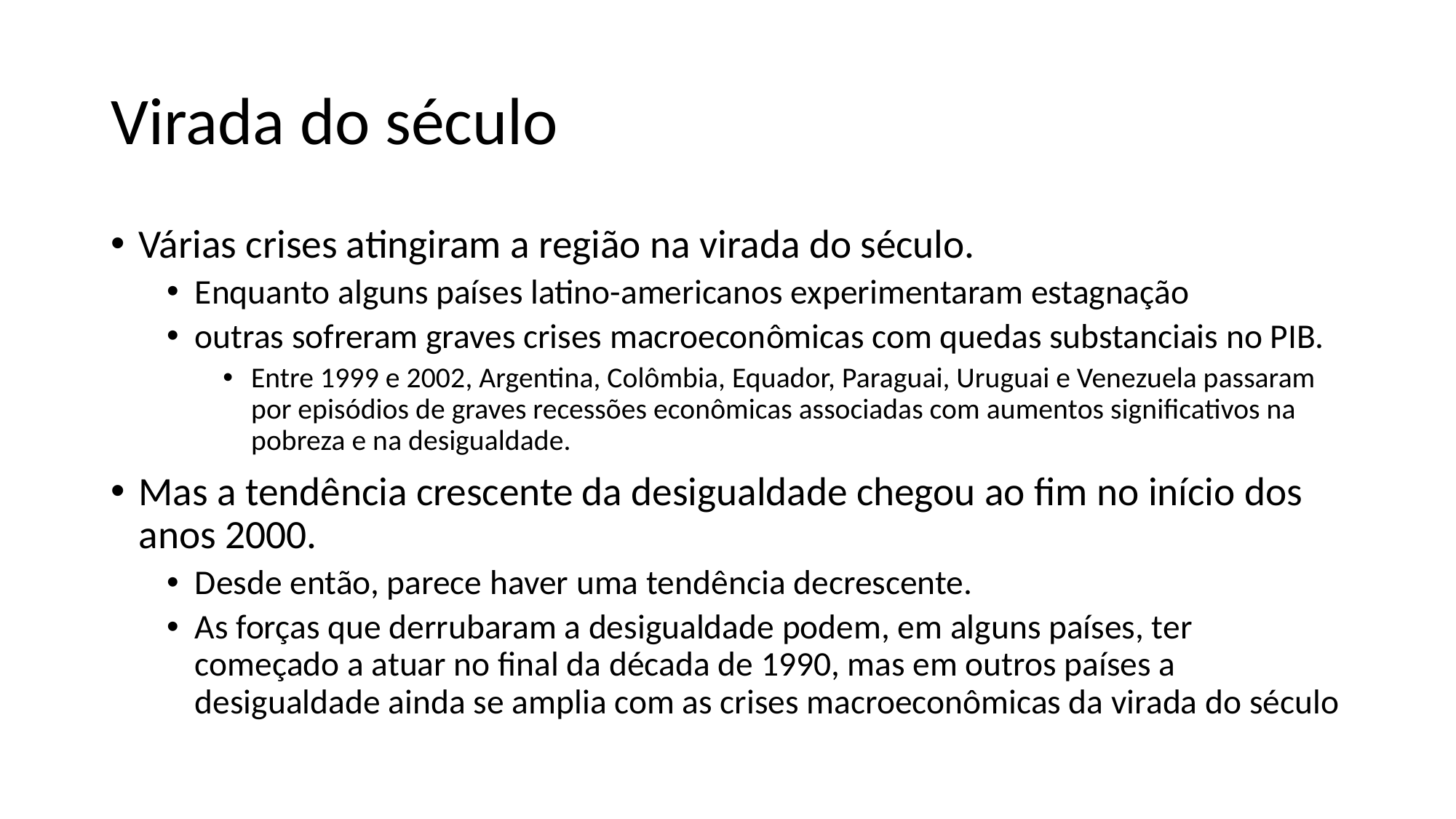

# Virada do século
Várias crises atingiram a região na virada do século.
Enquanto alguns países latino-americanos experimentaram estagnação
outras sofreram graves crises macroeconômicas com quedas substanciais no PIB.
Entre 1999 e 2002, Argentina, Colômbia, Equador, Paraguai, Uruguai e Venezuela passaram por episódios de graves recessões econômicas associadas com aumentos significativos na pobreza e na desigualdade.
Mas a tendência crescente da desigualdade chegou ao fim no início dos anos 2000.
Desde então, parece haver uma tendência decrescente.
As forças que derrubaram a desigualdade podem, em alguns países, ter começado a atuar no final da década de 1990, mas em outros países a desigualdade ainda se amplia com as crises macroeconômicas da virada do século